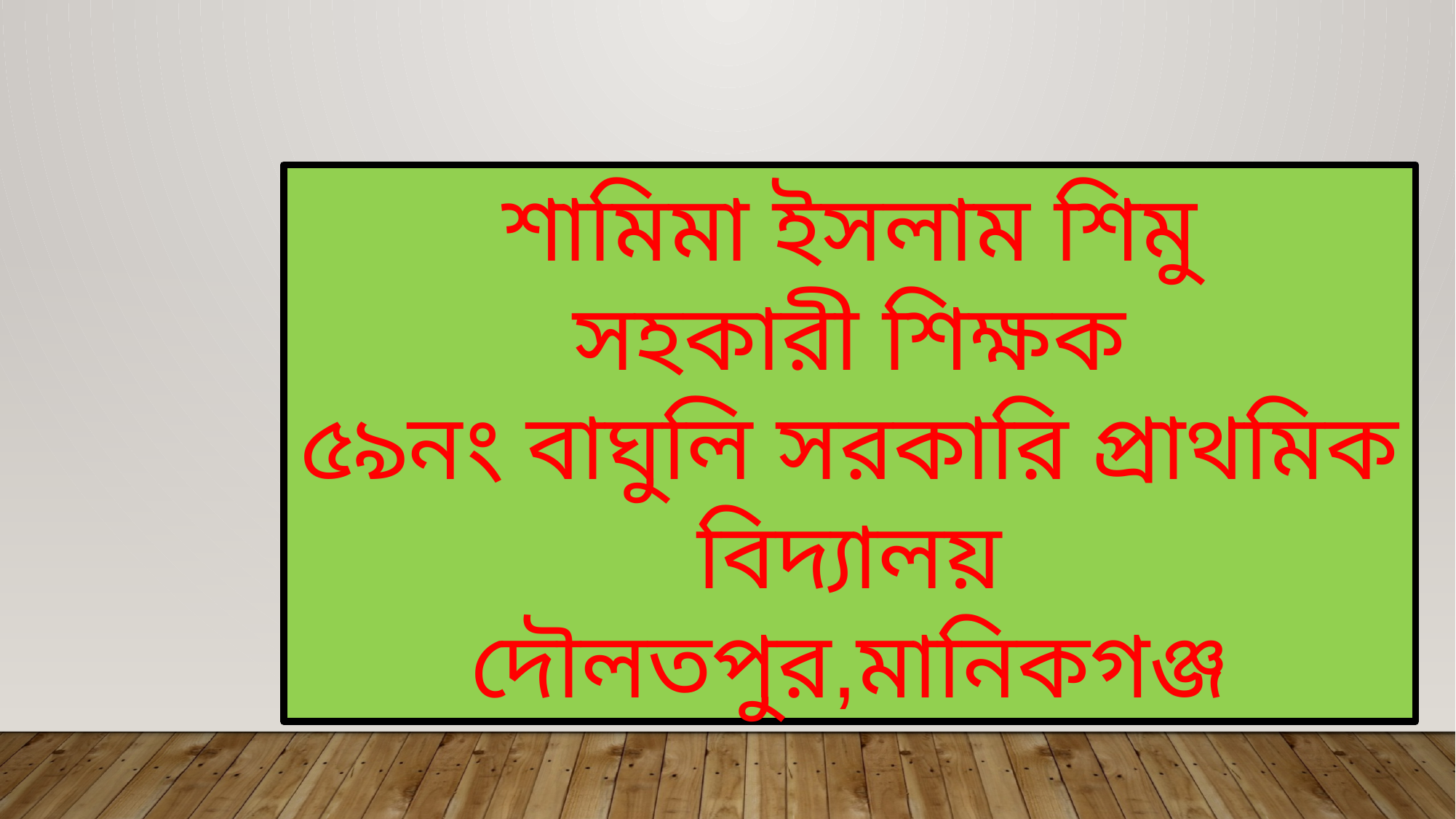

শামিমা ইসলাম শিমু
সহকারী শিক্ষক
৫৯নং বাঘুলি সরকারি প্রাথমিক বিদ্যালয়
দৌলতপুর,মানিকগঞ্জ